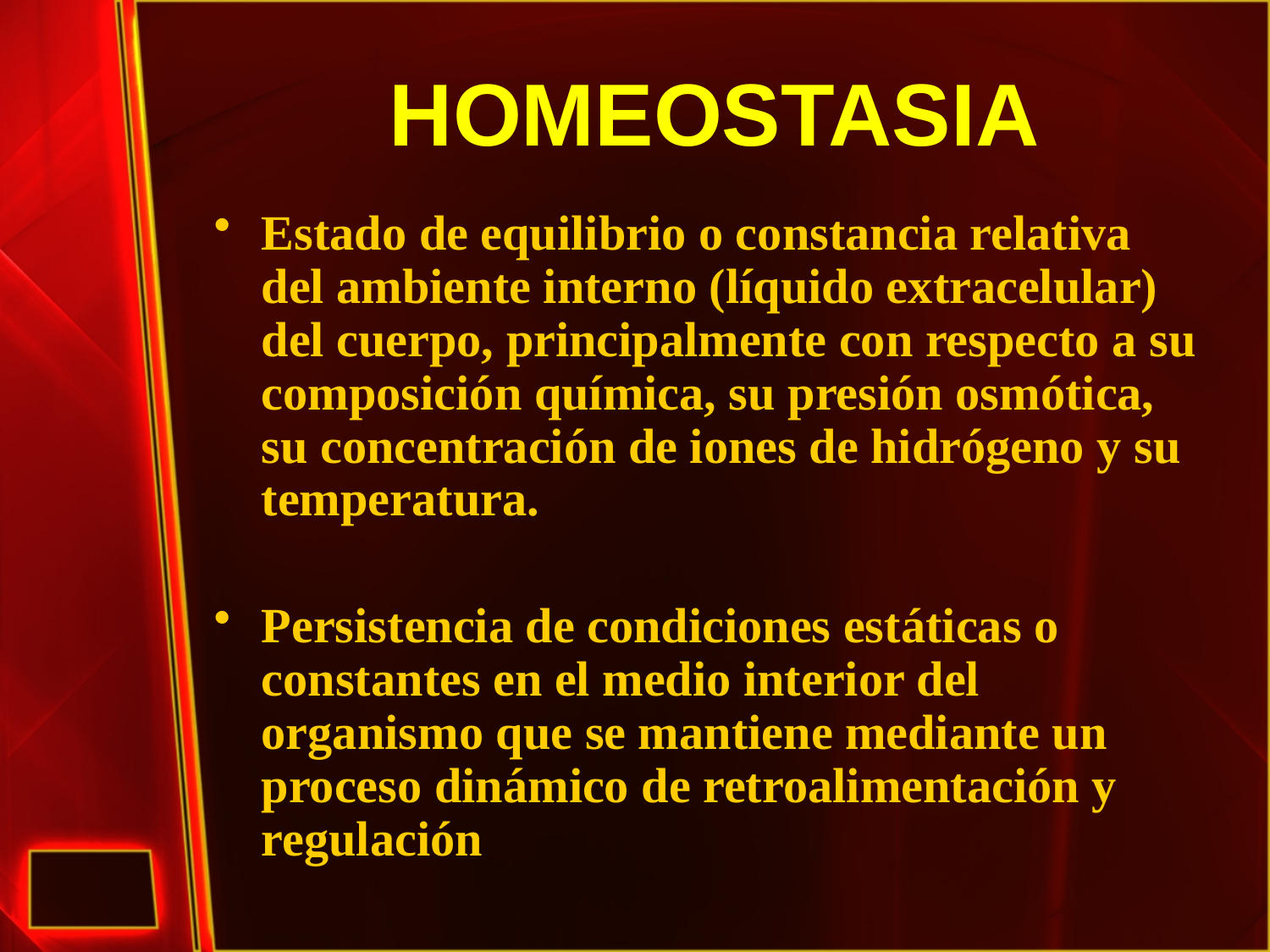

# HOMEOSTASIA
Estado de equilibrio o constancia relativa del ambiente interno (líquido extracelular) del cuerpo, principalmente con respecto a su composición química, su presión osmótica, su concentración de iones de hidrógeno y su temperatura.

Persistencia de condiciones estáticas o constantes en el medio interior del organismo que se mantiene mediante un proceso dinámico de retroalimentación y regulación